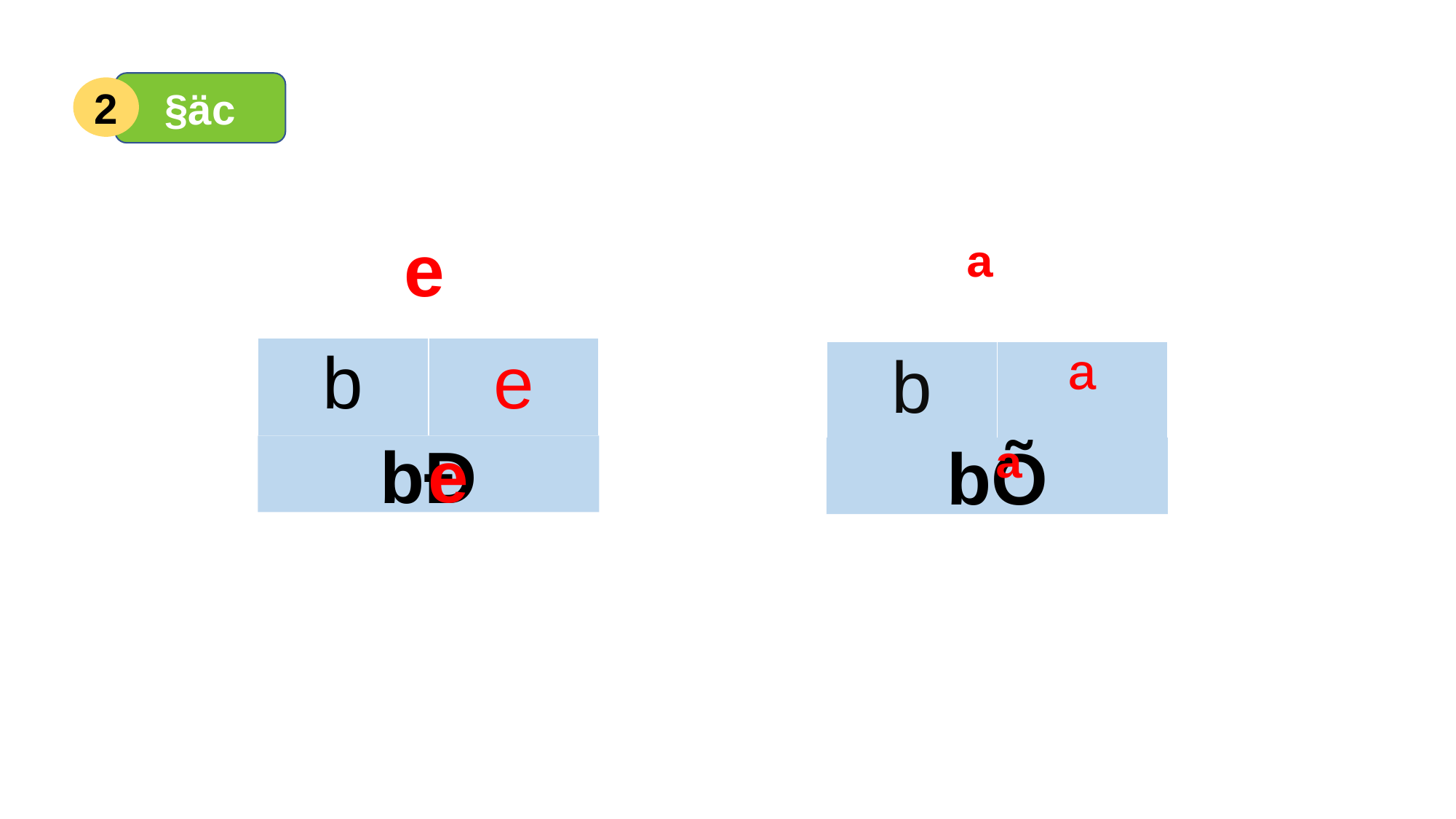

§äc
2
e
ª
| b | e |
| --- | --- |
| b | ª |
| --- | --- |
e
ª
bÐ
bÕ